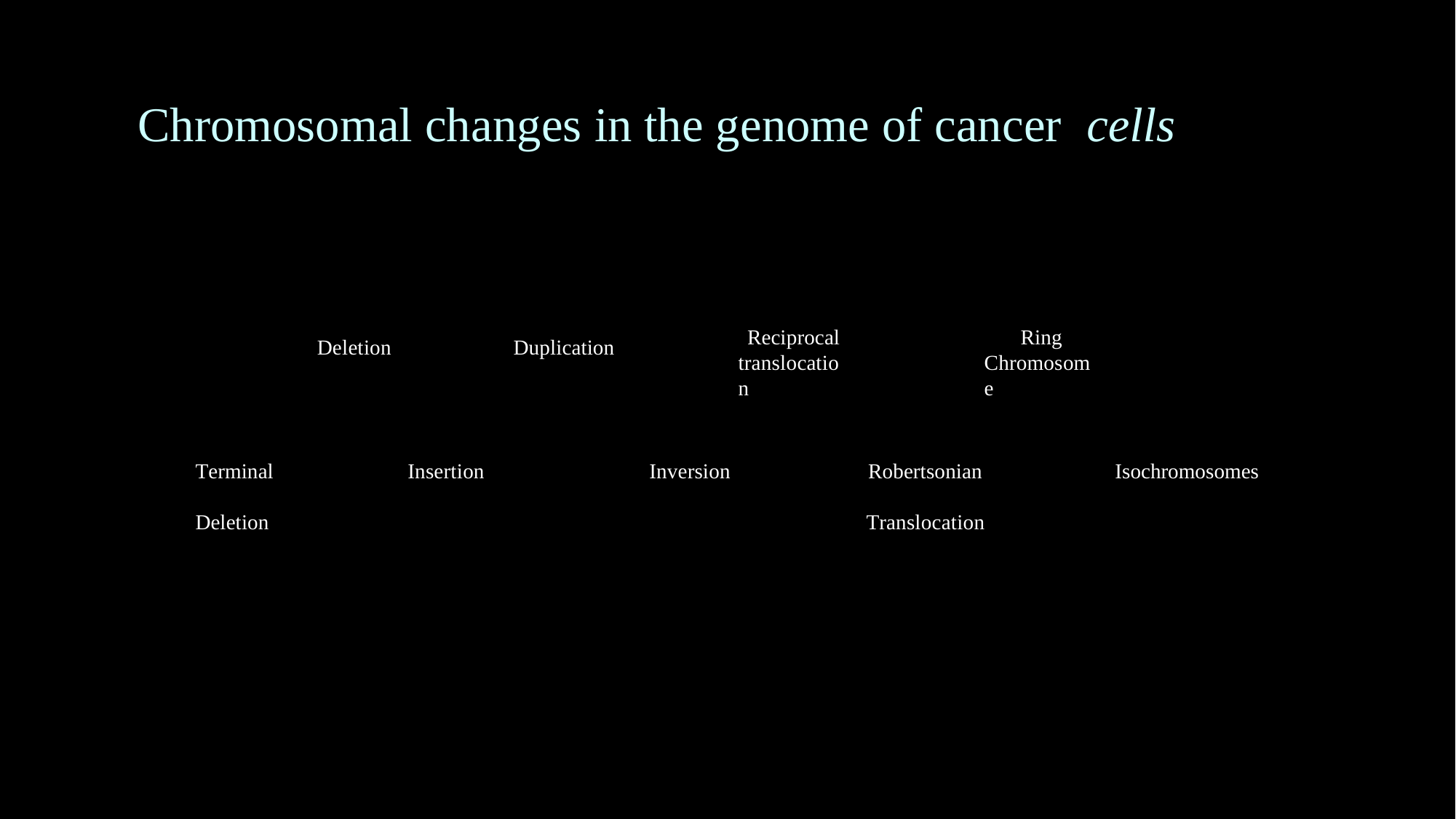

# Chromosomal changes in the genome of cancer  cells
Reciprocal  translocation
Ring  Chromosome
Deletion
Duplication
Terminal  Deletion
Insertion
Inversion
Robertsonian  Translocation
Isochromosomes